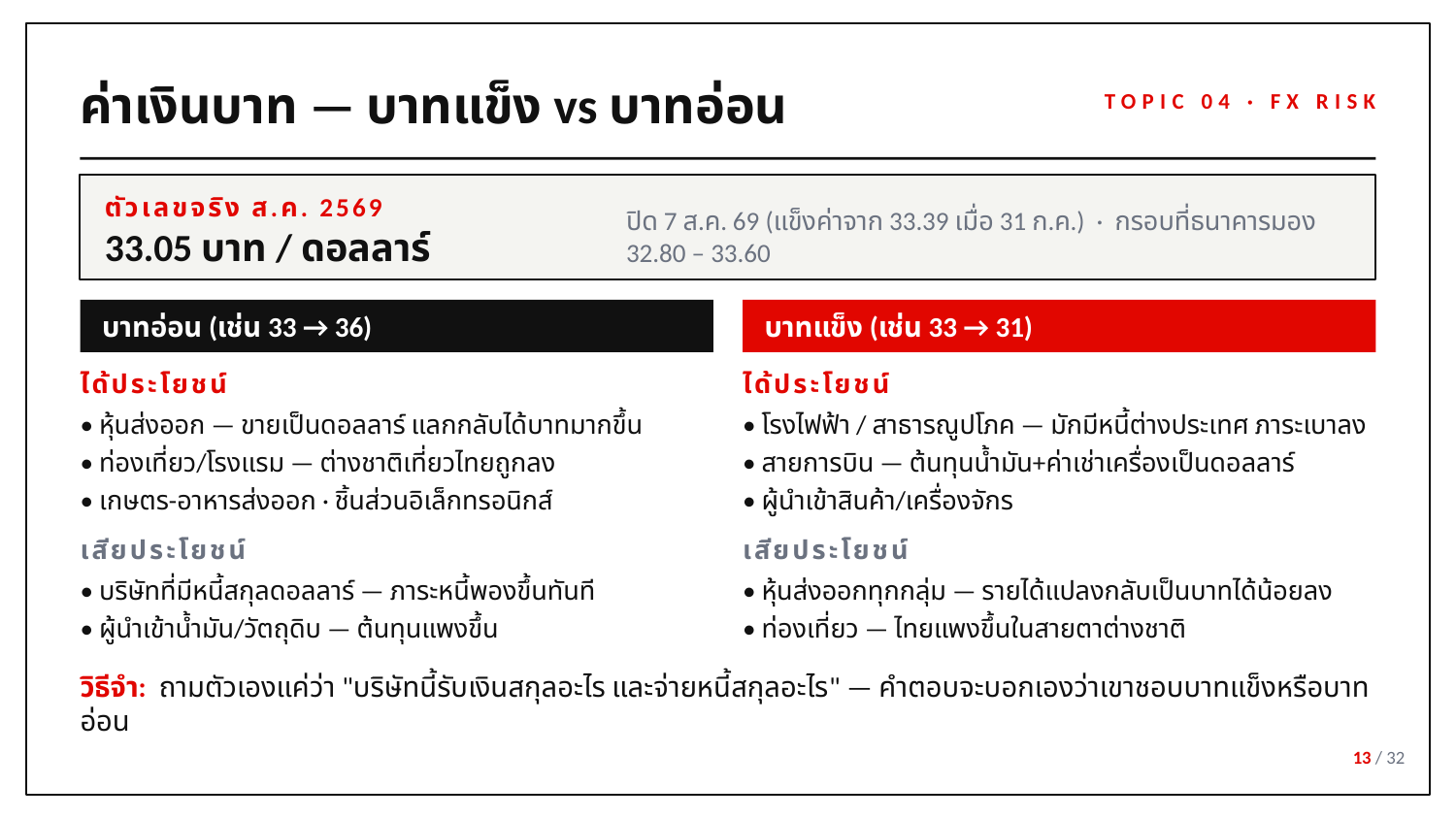

ค่าเงินบาท — บาทแข็ง vs บาทอ่อน
TOPIC 04 · FX RISK

ตัวเลขจริง ส.ค. 2569
ปิด 7 ส.ค. 69 (แข็งค่าจาก 33.39 เมื่อ 31 ก.ค.)  ·  กรอบที่ธนาคารมอง 32.80 – 33.60
33.05 บาท / ดอลลาร์

บาทอ่อน (เช่น 33 → 36)

บาทแข็ง (เช่น 33 → 31)
ได้ประโยชน์
ได้ประโยชน์
• หุ้นส่งออก — ขายเป็นดอลลาร์ แลกกลับได้บาทมากขึ้น
• ท่องเที่ยว/โรงแรม — ต่างชาติเที่ยวไทยถูกลง
• เกษตร-อาหารส่งออก · ชิ้นส่วนอิเล็กทรอนิกส์
• โรงไฟฟ้า / สาธารณูปโภค — มักมีหนี้ต่างประเทศ ภาระเบาลง
• สายการบิน — ต้นทุนน้ำมัน+ค่าเช่าเครื่องเป็นดอลลาร์
• ผู้นำเข้าสินค้า/เครื่องจักร
เสียประโยชน์
เสียประโยชน์
• บริษัทที่มีหนี้สกุลดอลลาร์ — ภาระหนี้พองขึ้นทันที
• ผู้นำเข้าน้ำมัน/วัตถุดิบ — ต้นทุนแพงขึ้น
• หุ้นส่งออกทุกกลุ่ม — รายได้แปลงกลับเป็นบาทได้น้อยลง
• ท่องเที่ยว — ไทยแพงขึ้นในสายตาต่างชาติ
วิธีจำ:  ถามตัวเองแค่ว่า "บริษัทนี้รับเงินสกุลอะไร และจ่ายหนี้สกุลอะไร" — คำตอบจะบอกเองว่าเขาชอบบาทแข็งหรือบาทอ่อน
13 / 32